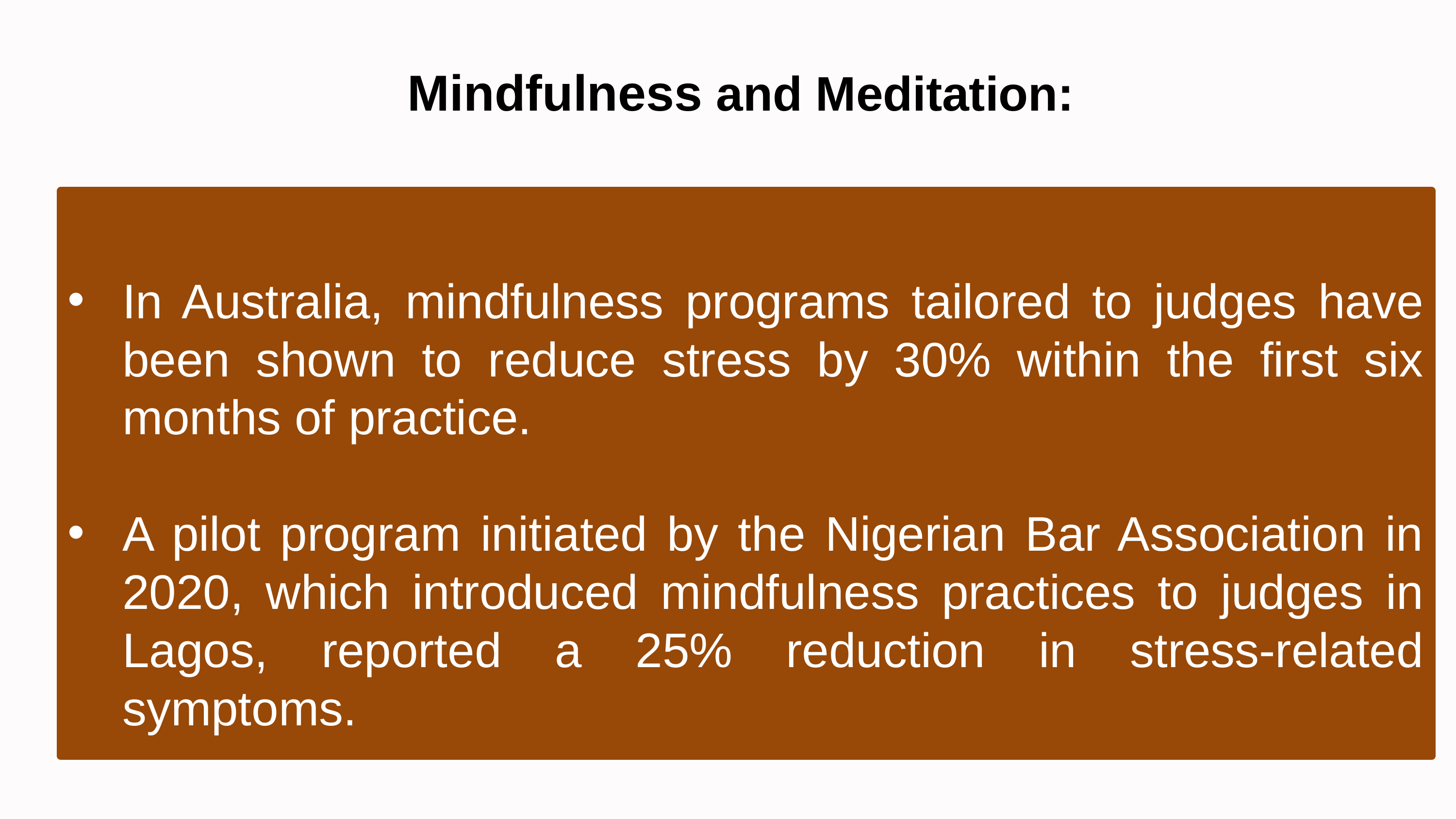

Mindfulness and Meditation:

In Australia, mindfulness programs tailored to judges have been shown to reduce stress by 30% within the first six months of practice.

A pilot program initiated by the Nigerian Bar Association in 2020, which introduced mindfulness practices to judges in Lagos, reported a 25% reduction in stress-related symptoms.